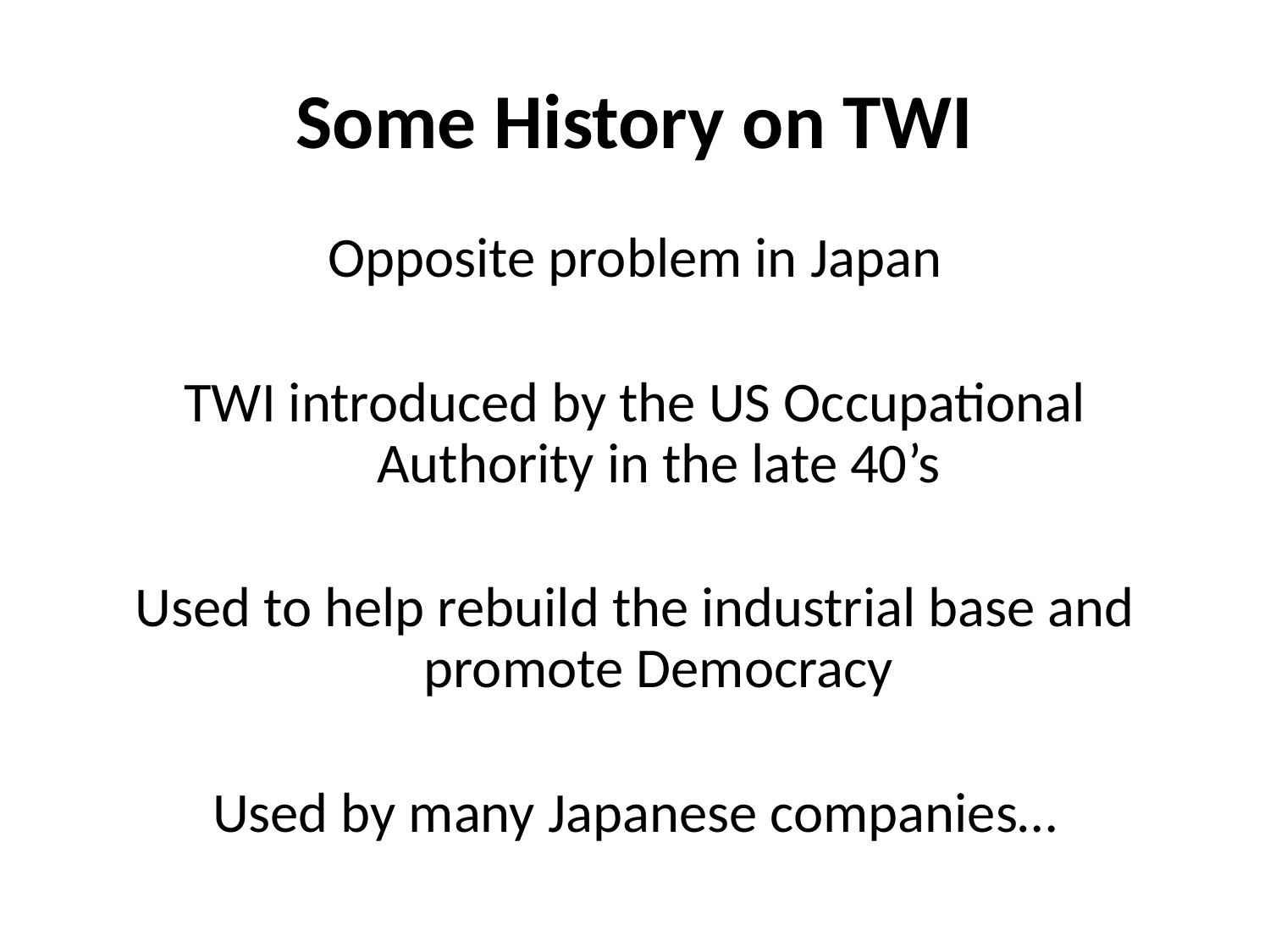

# Some History on TWI
Opposite problem in Japan

TWI introduced by the US Occupational Authority in the late 40’s

Used to help rebuild the industrial base and promote Democracy

Used by many Japanese companies…